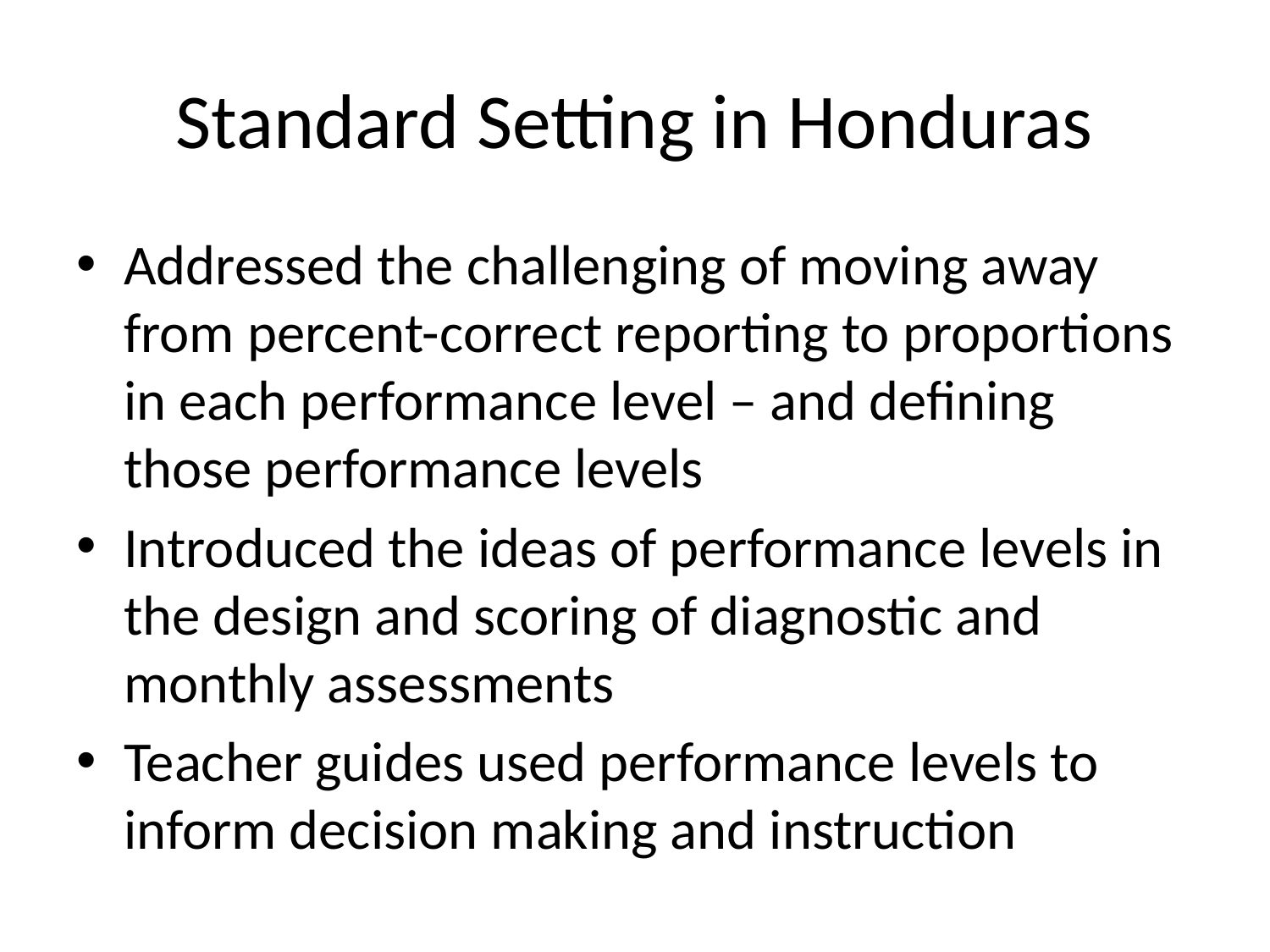

# Standard Setting in Honduras
Addressed the challenging of moving away from percent-correct reporting to proportions in each performance level – and defining those performance levels
Introduced the ideas of performance levels in the design and scoring of diagnostic and monthly assessments
Teacher guides used performance levels to inform decision making and instruction